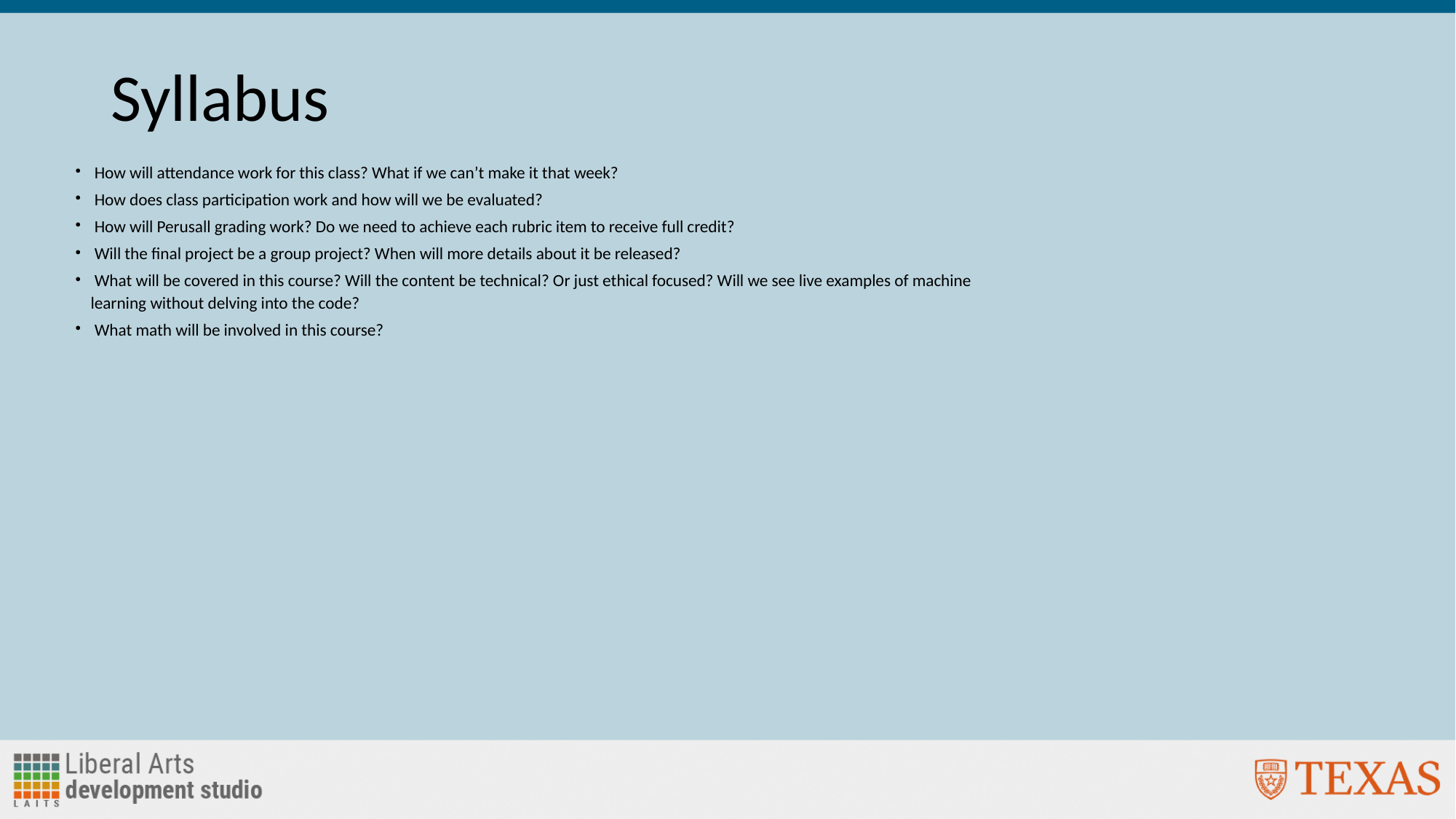

# Syllabus
 How will attendance work for this class? What if we can’t make it that week?
 How does class participation work and how will we be evaluated?
 How will Perusall grading work? Do we need to achieve each rubric item to receive full credit?
 Will the final project be a group project? When will more details about it be released?
 What will be covered in this course? Will the content be technical? Or just ethical focused? Will we see live examples of machine learning without delving into the code?
 What math will be involved in this course?